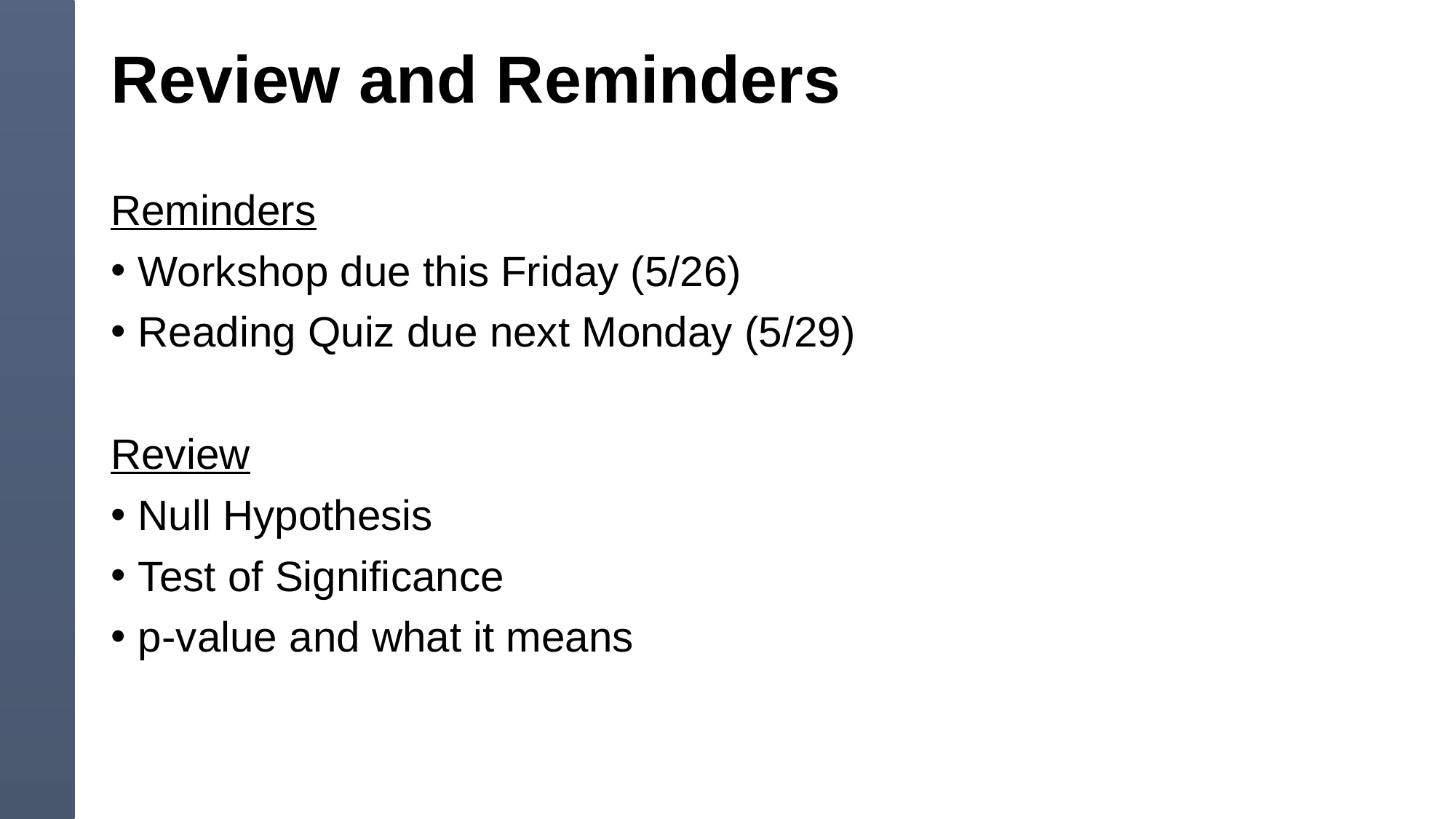

# Review and Reminders
Reminders
Workshop due this Friday (5/26)
Reading Quiz due next Monday (5/29)

Review
Null Hypothesis
Test of Significance
p-value and what it means